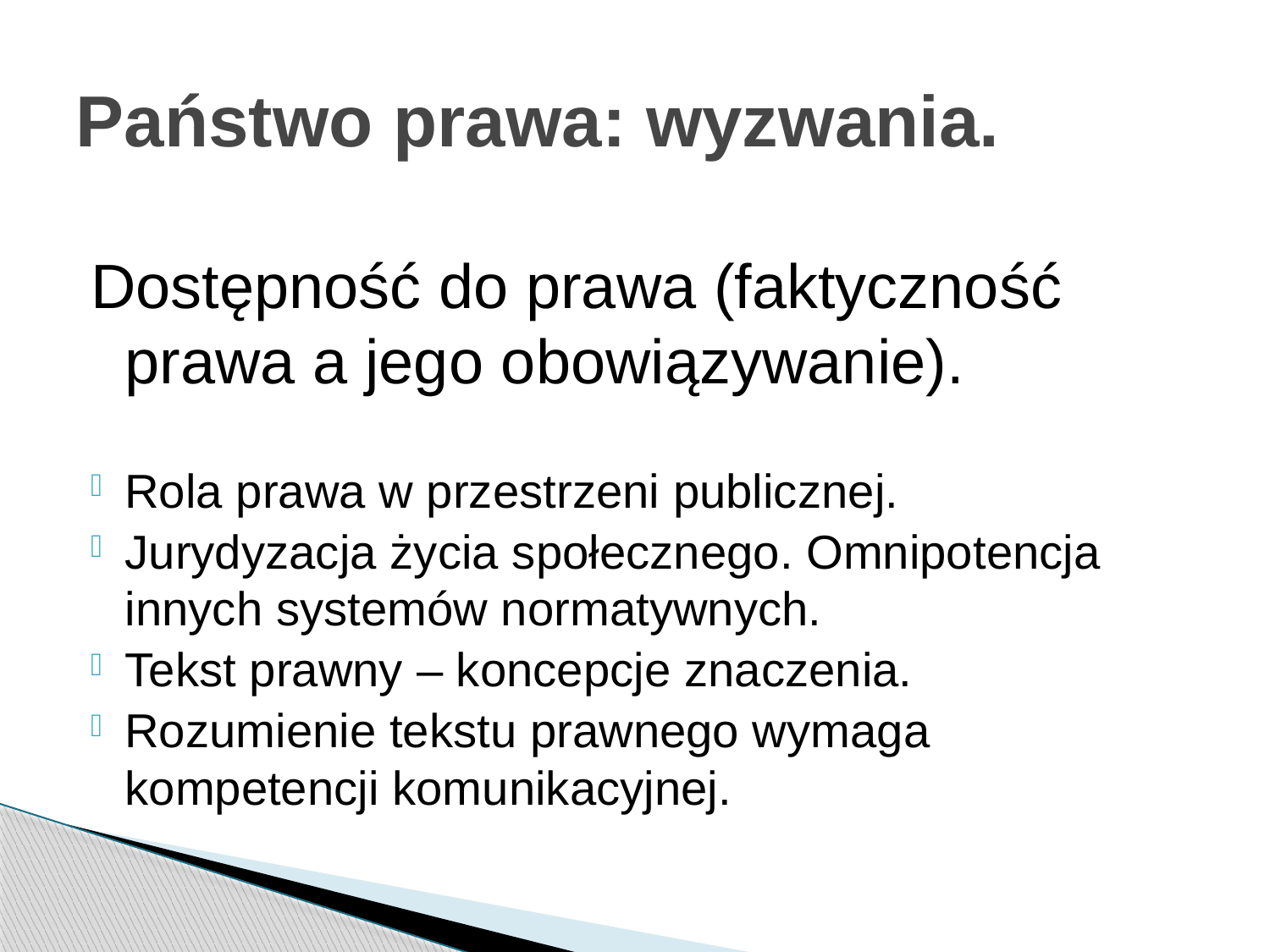

# Państwo prawa: wyzwania.

Dostępność do prawa (faktyczność prawa a jego obowiązywanie).

Rola prawa w przestrzeni publicznej.
Jurydyzacja życia społecznego. Omnipotencja innych systemów normatywnych.
Tekst prawny – koncepcje znaczenia.
Rozumienie tekstu prawnego wymaga kompetencji komunikacyjnej.